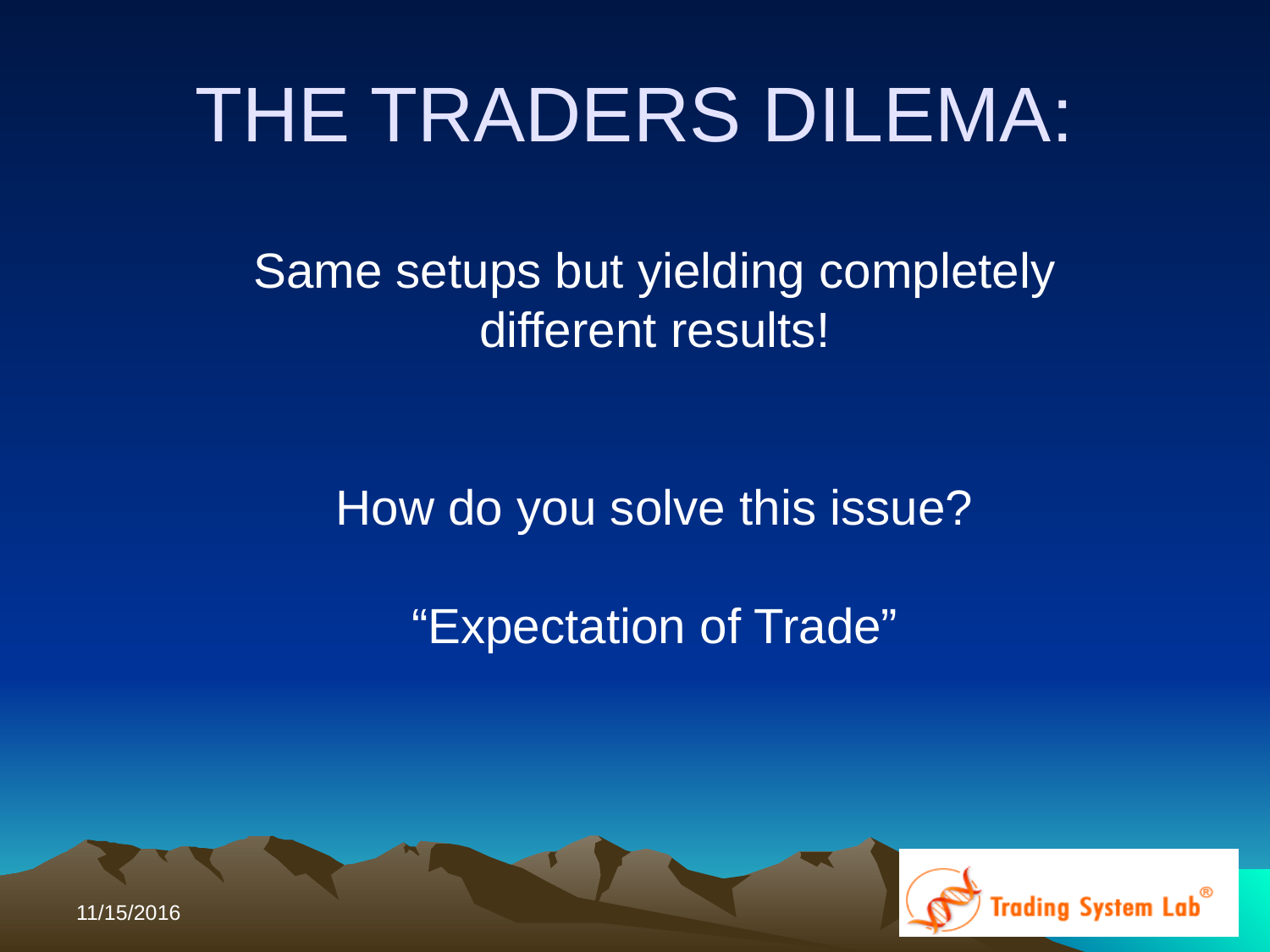

# THE TRADERS DILEMA:
Same setups but yielding completely different results!

How do you solve this issue?

“Expectation of Trade”

11/15/2016